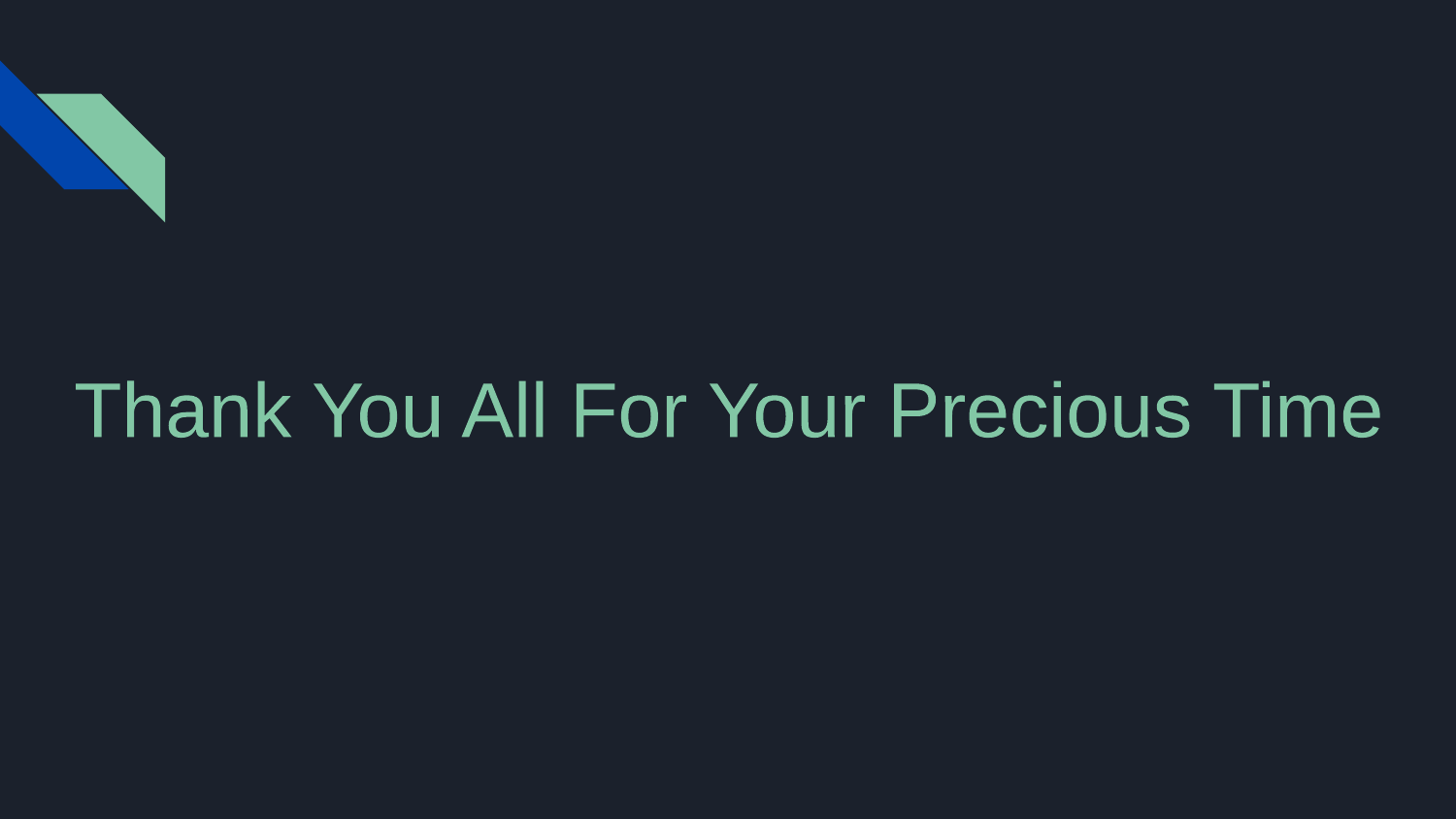

Thank You All For Your Precious Time